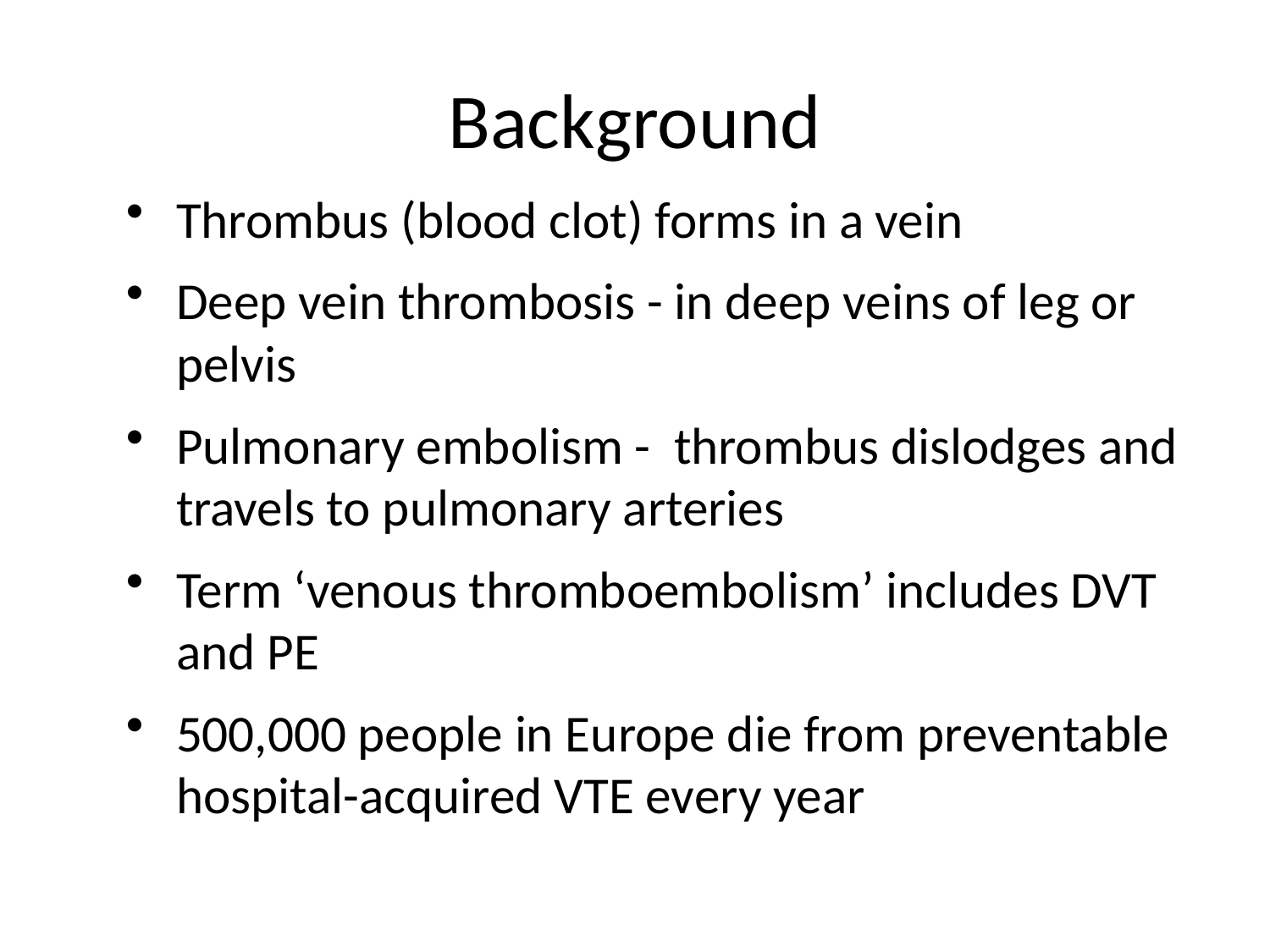

# Background
Thrombus (blood clot) forms in a vein
Deep vein thrombosis - in deep veins of leg or pelvis
Pulmonary embolism -  thrombus dislodges and travels to pulmonary arteries
Term ‘venous thromboembolism’ includes DVT and PE
500,000 people in Europe die from preventable
hospital-acquired VTE every year